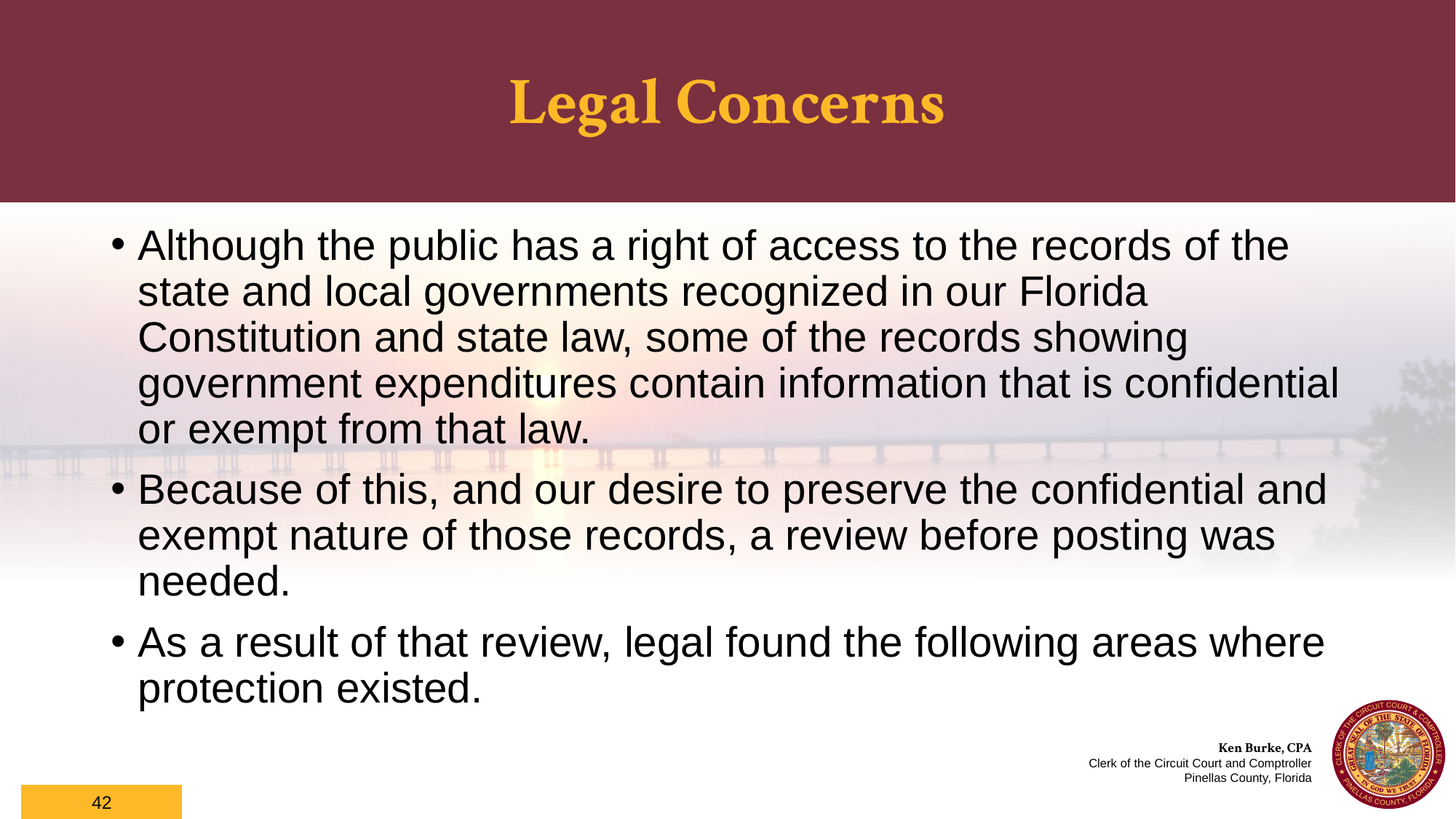

# Legal Concerns
Although the public has a right of access to the records of the state and local governments recognized in our Florida Constitution and state law, some of the records showing government expenditures contain information that is confidential or exempt from that law.
Because of this, and our desire to preserve the confidential and exempt nature of those records, a review before posting was needed.
As a result of that review, legal found the following areas where protection existed.